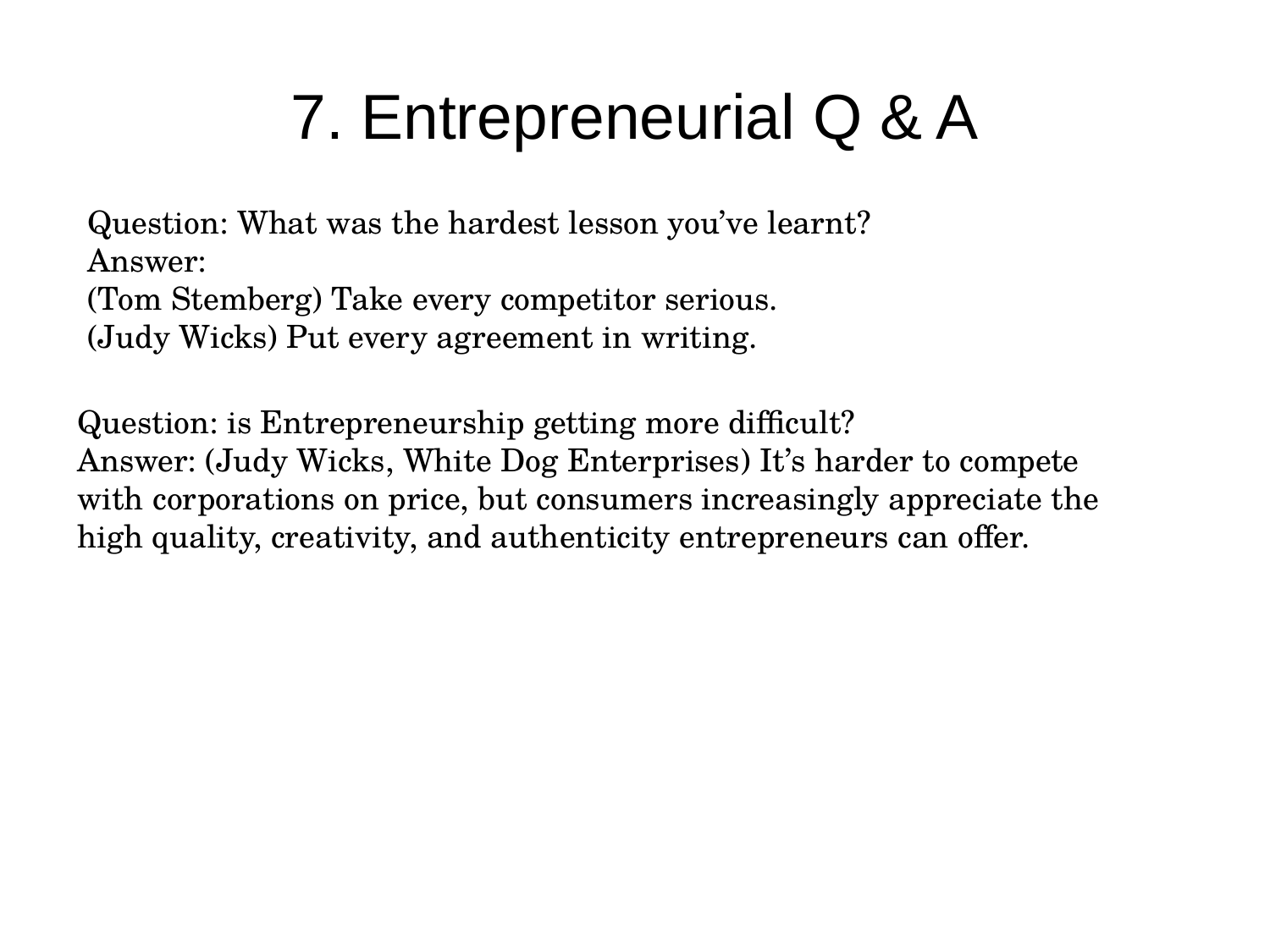

# 7. Entrepreneurial Q & A
Question: What was the hardest lesson you’ve learnt?
Answer:
(Tom Stemberg) Take every competitor serious.
(Judy Wicks) Put every agreement in writing.
Question: is Entrepreneurship getting more difficult?
Answer: (Judy Wicks, White Dog Enterprises) It’s harder to compete with corporations on price, but consumers increasingly appreciate the high quality, creativity, and authenticity entrepreneurs can offer.